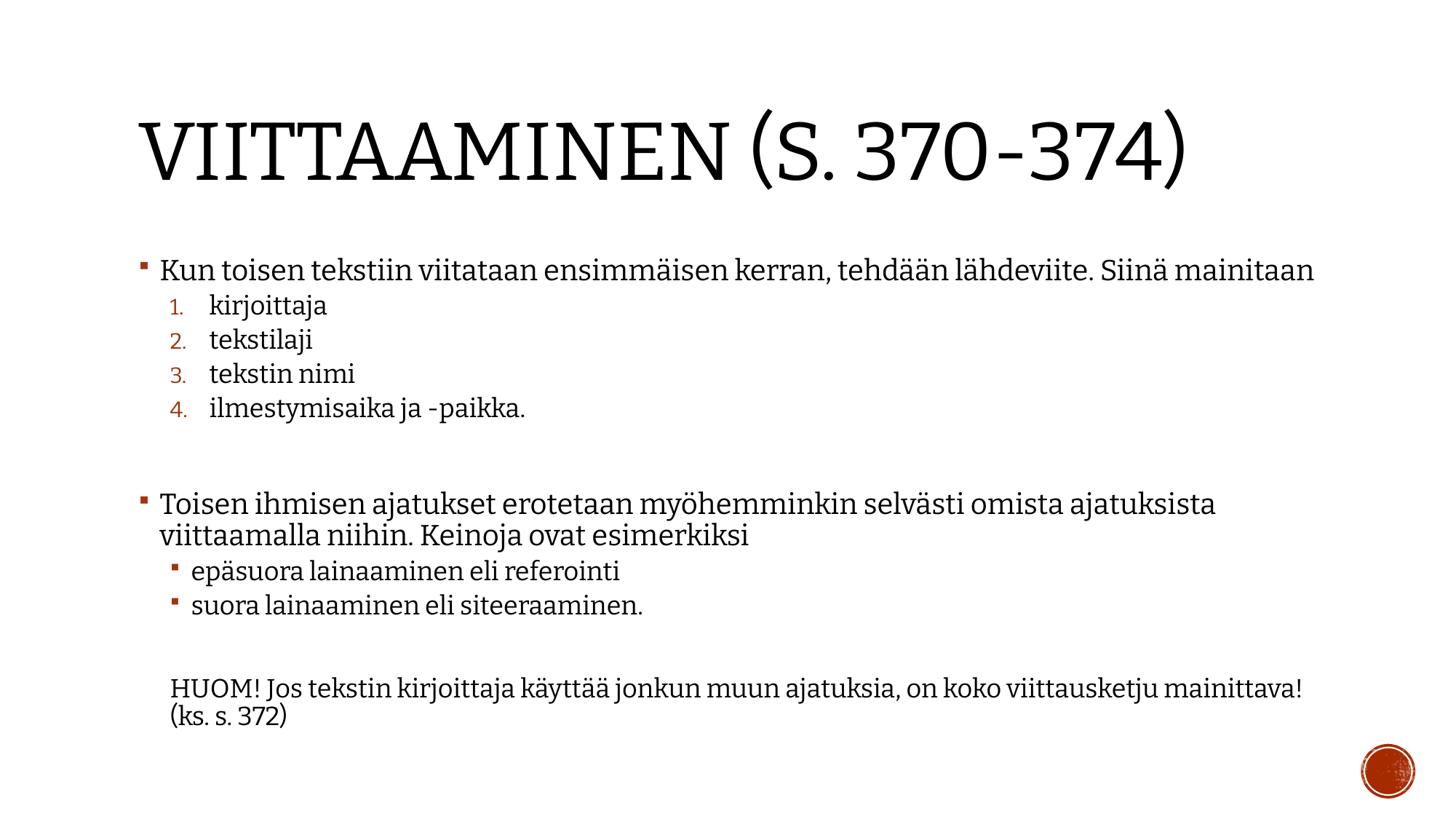

# VIITTAAMINEN (s. 370-374)
Kun toisen tekstiin viitataan ensimmäisen kerran, tehdään lähdeviite. Siinä mainitaan
kirjoittaja
tekstilaji
tekstin nimi
ilmestymisaika ja -paikka.

Toisen ihmisen ajatukset erotetaan myöhemminkin selvästi omista ajatuksista viittaamalla niihin. Keinoja ovat esimerkiksi
epäsuora lainaaminen eli referointi
suora lainaaminen eli siteeraaminen.

HUOM! Jos tekstin kirjoittaja käyttää jonkun muun ajatuksia, on koko viittausketju mainittava! (ks. s. 372)